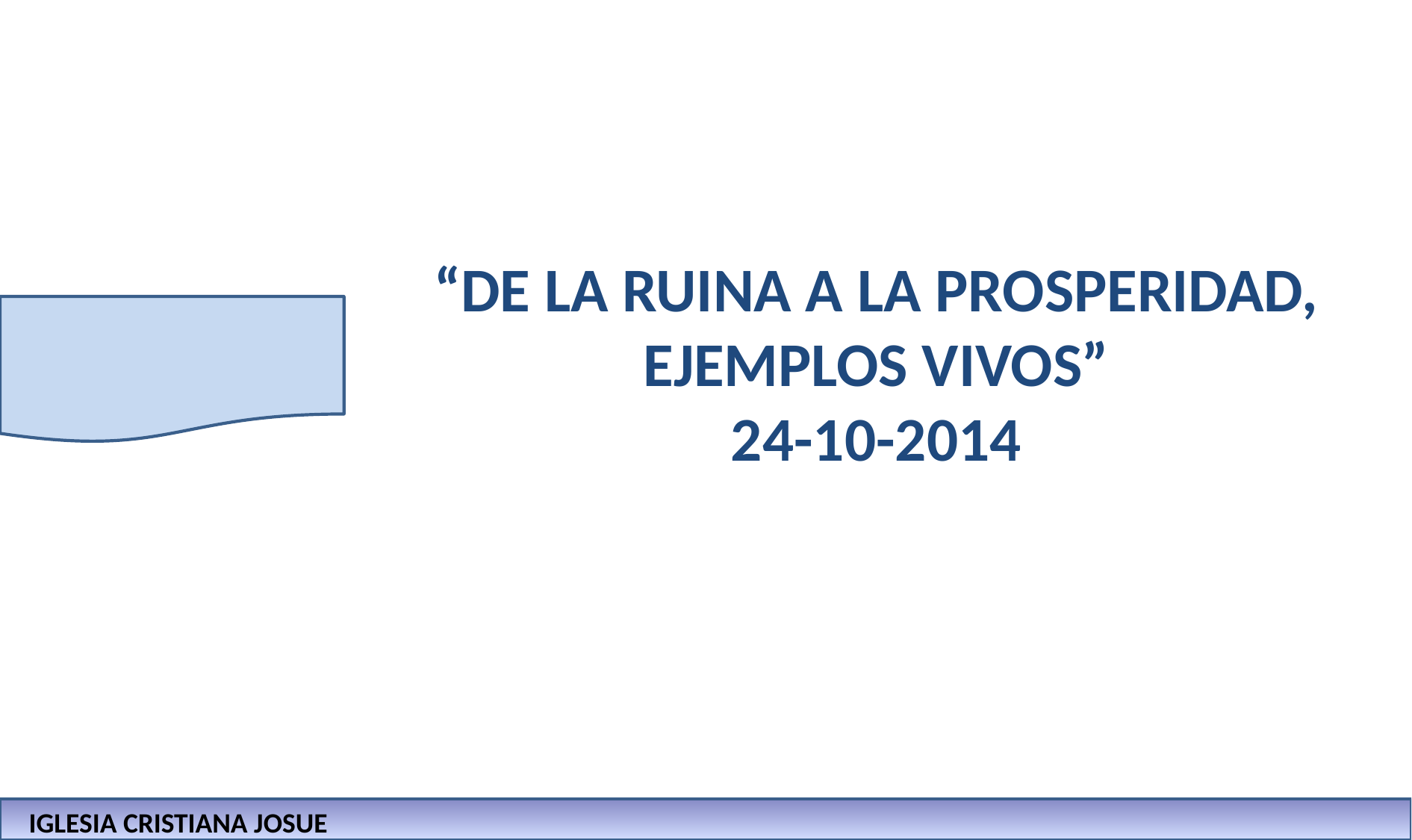

# “DE LA RUINA A LA PROSPERIDAD, EJEMPLOS VIVOS” 24-10-2014

IGLESIA CRISTIANA JOSUE